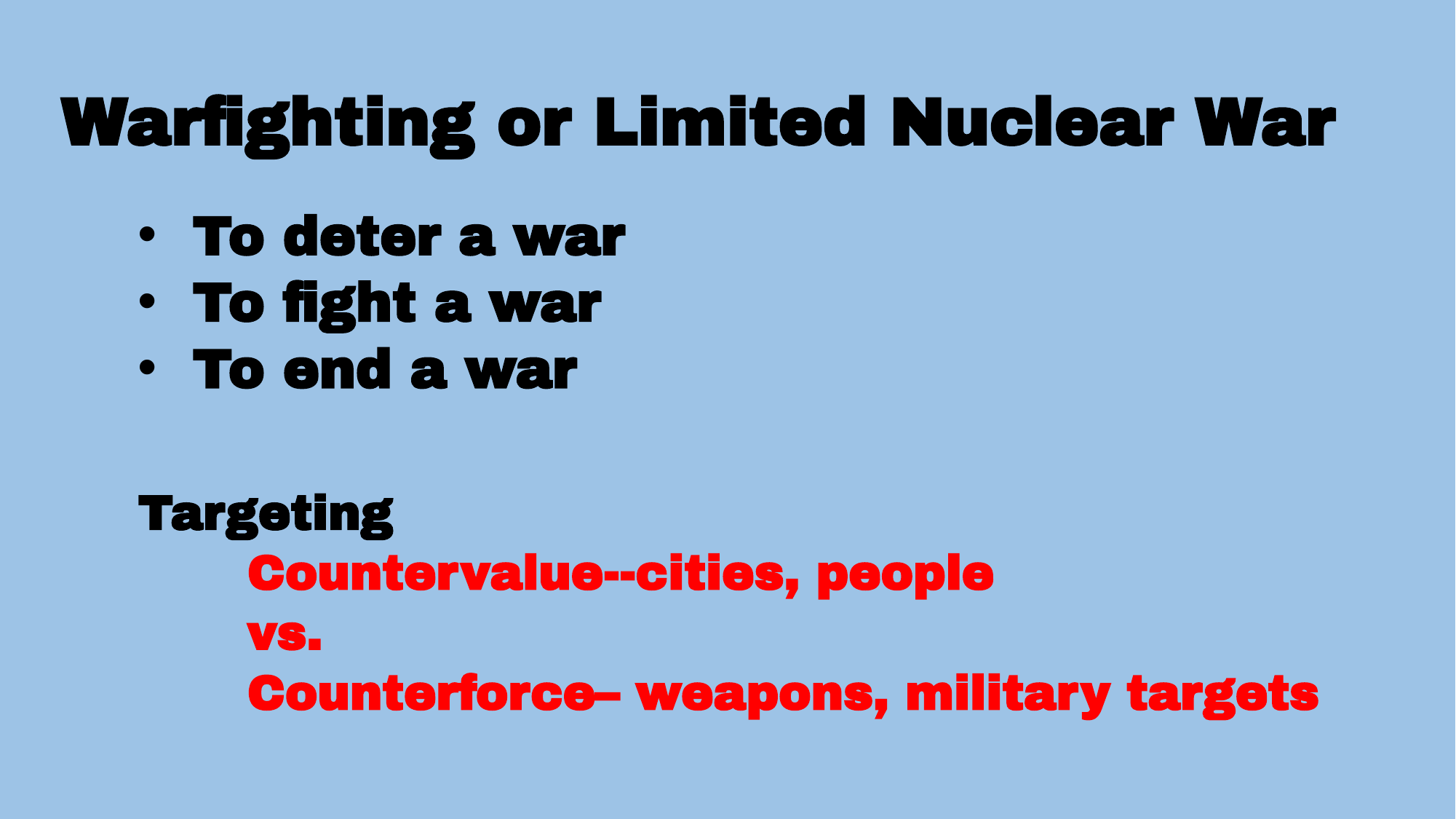

# Warfighting or Limited Nuclear War
To deter a war
To fight a war
To end a war

Targeting
	Countervalue--cities, people
	vs.
	Counterforce– weapons, military targets